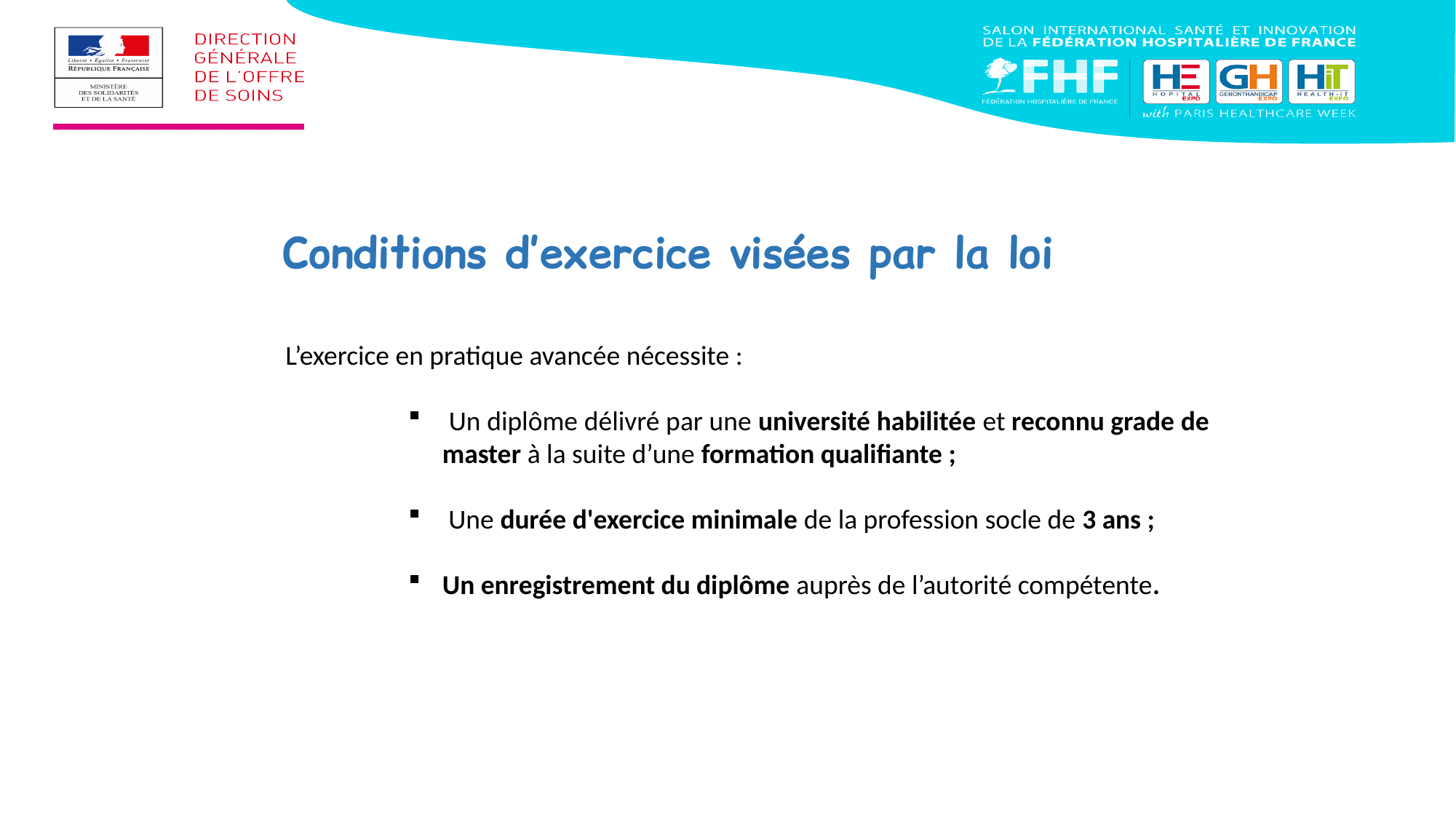

Conditions d’exercice visées par la loi
L’exercice en pratique avancée nécessite :

 Un diplôme délivré par une université habilitée et reconnu grade de master à la suite d’une formation qualifiante ;

 Une durée d'exercice minimale de la profession socle de 3 ans ;

Un enregistrement du diplôme auprès de l’autorité compétente.